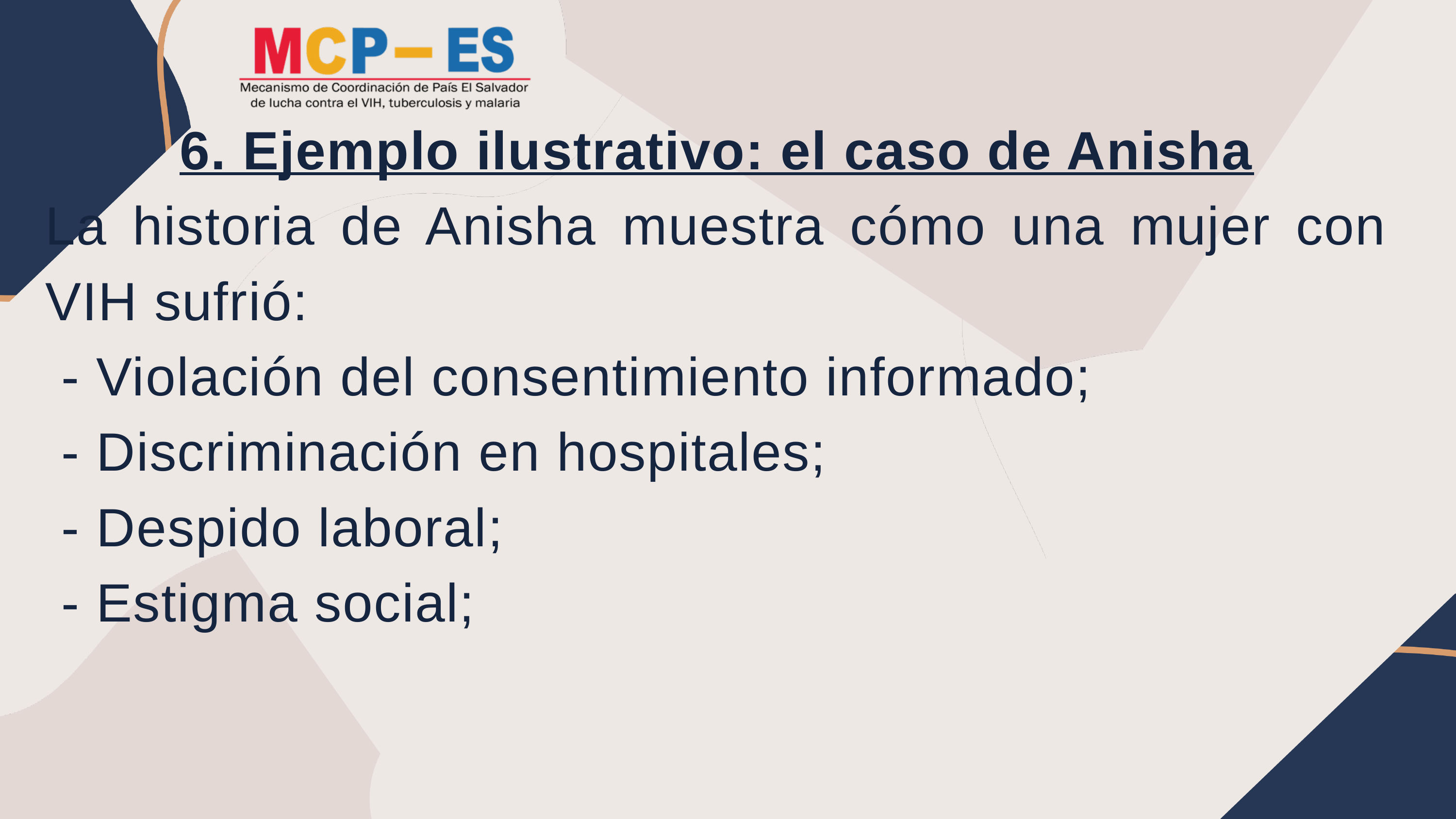

6. Ejemplo ilustrativo: el caso de Anisha
La historia de Anisha muestra cómo una mujer con VIH sufrió:
 - Violación del consentimiento informado;
 - Discriminación en hospitales;
 - Despido laboral;
 - Estigma social;